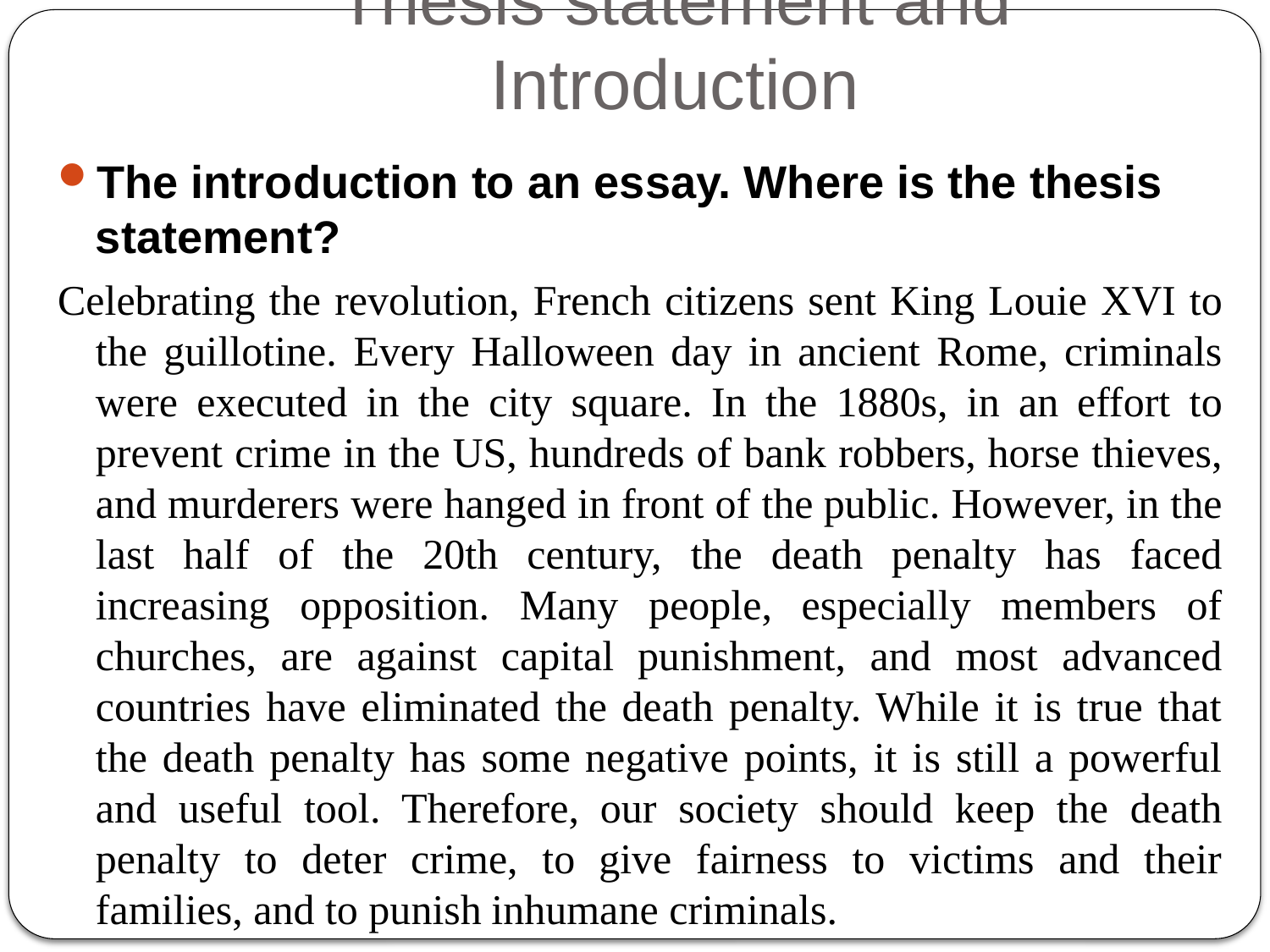

# Thesis statement and Introduction
The introduction to an essay. Where is the thesis statement?
Celebrating the revolution, French citizens sent King Louie XVI to the guillotine. Every Halloween day in ancient Rome, criminals were executed in the city square. In the 1880s, in an effort to prevent crime in the US, hundreds of bank robbers, horse thieves, and murderers were hanged in front of the public. However, in the last half of the 20th century, the death penalty has faced increasing opposition. Many people, especially members of churches, are against capital punishment, and most advanced countries have eliminated the death penalty. While it is true that the death penalty has some negative points, it is still a powerful and useful tool. Therefore, our society should keep the death penalty to deter crime, to give fairness to victims and their families, and to punish inhumane criminals.